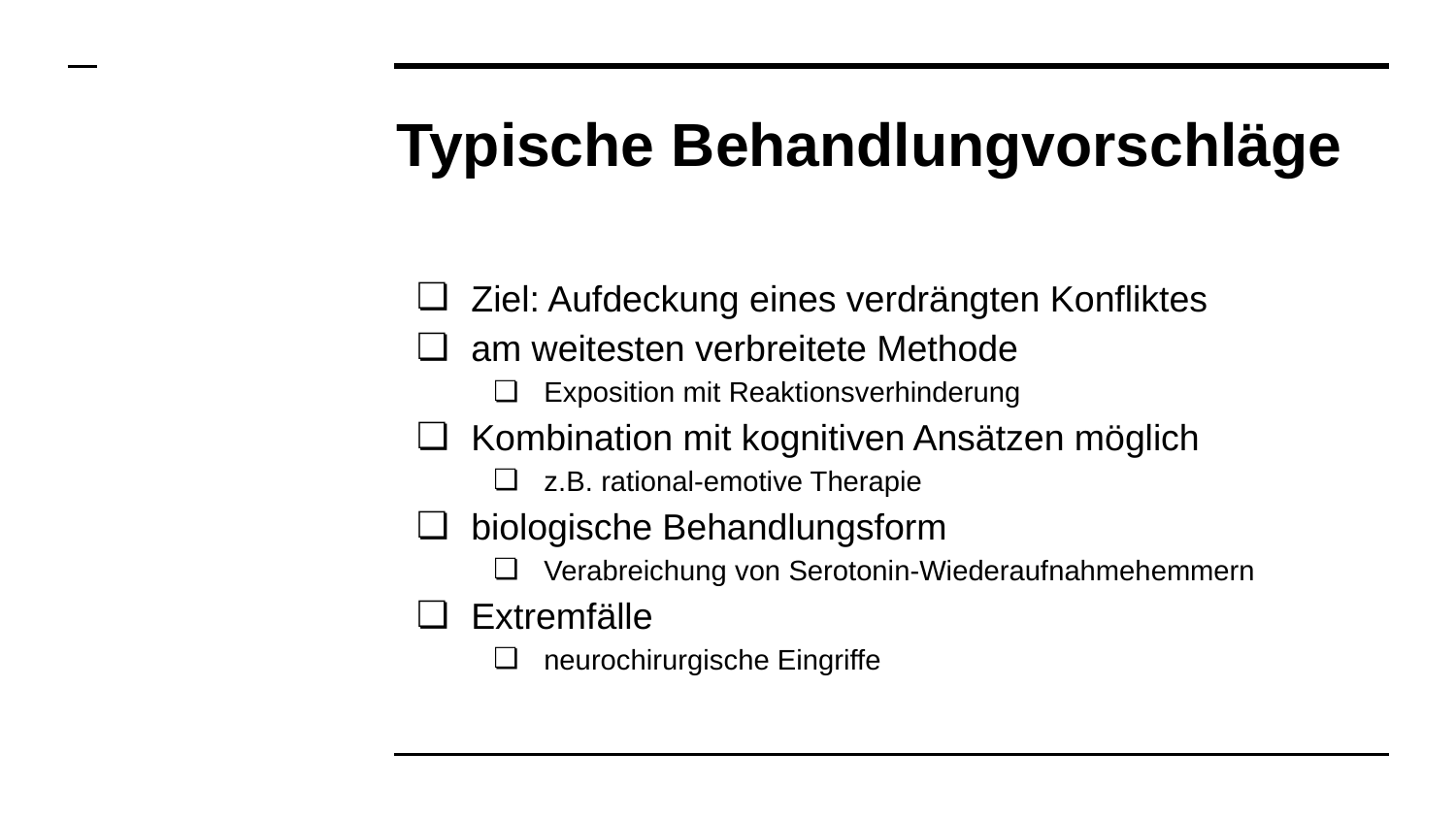

# Typische Behandlungvorschläge
Ziel: Aufdeckung eines verdrängten Konfliktes
am weitesten verbreitete Methode
Exposition mit Reaktionsverhinderung
Kombination mit kognitiven Ansätzen möglich
z.B. rational-emotive Therapie
biologische Behandlungsform
Verabreichung von Serotonin-Wiederaufnahmehemmern
Extremfälle
neurochirurgische Eingriffe